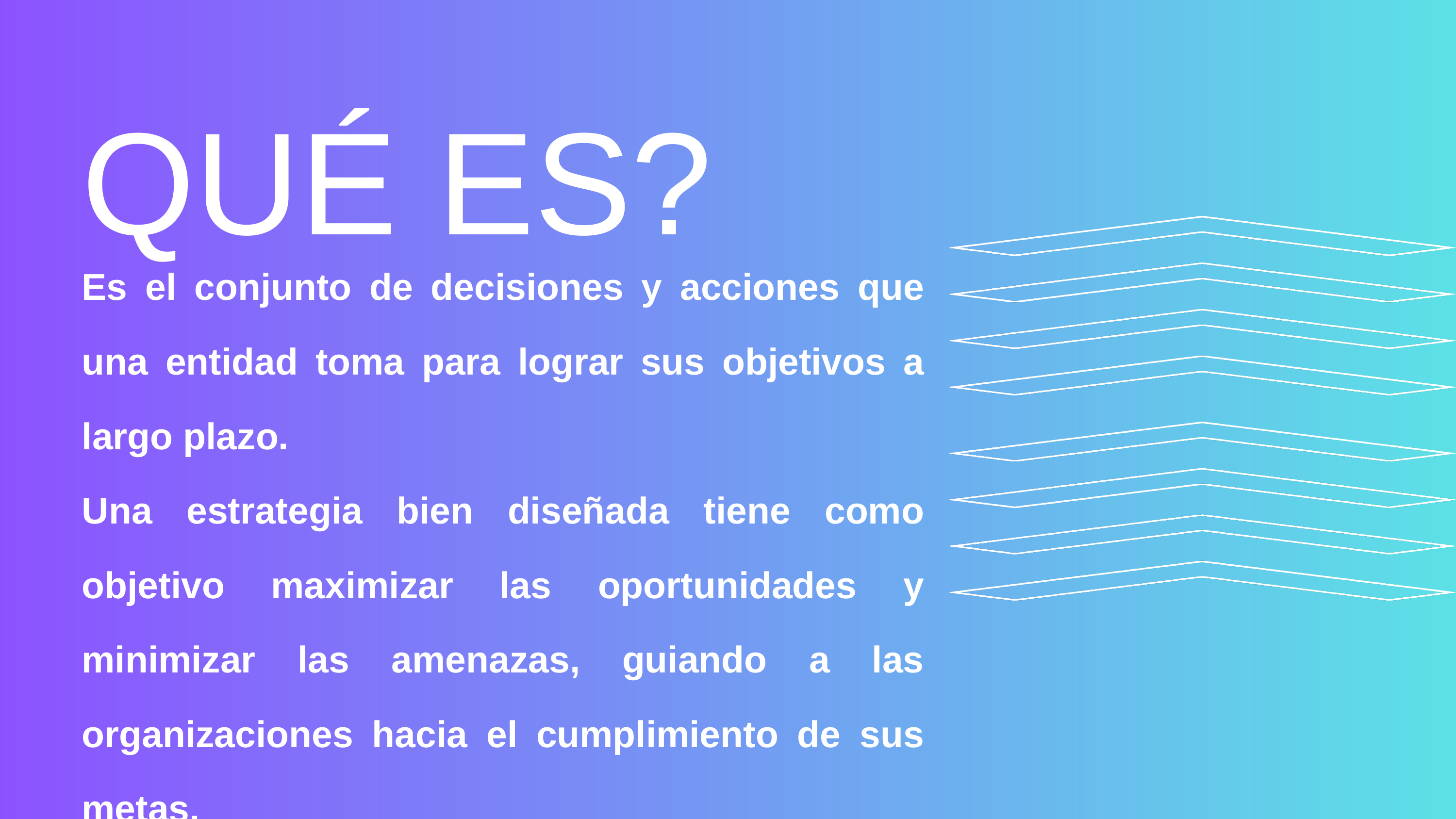

QUÉ ES?
Es el conjunto de decisiones y acciones que una entidad toma para lograr sus objetivos a largo plazo.
Una estrategia bien diseñada tiene como objetivo maximizar las oportunidades y minimizar las amenazas, guiando a las organizaciones hacia el cumplimiento de sus metas.